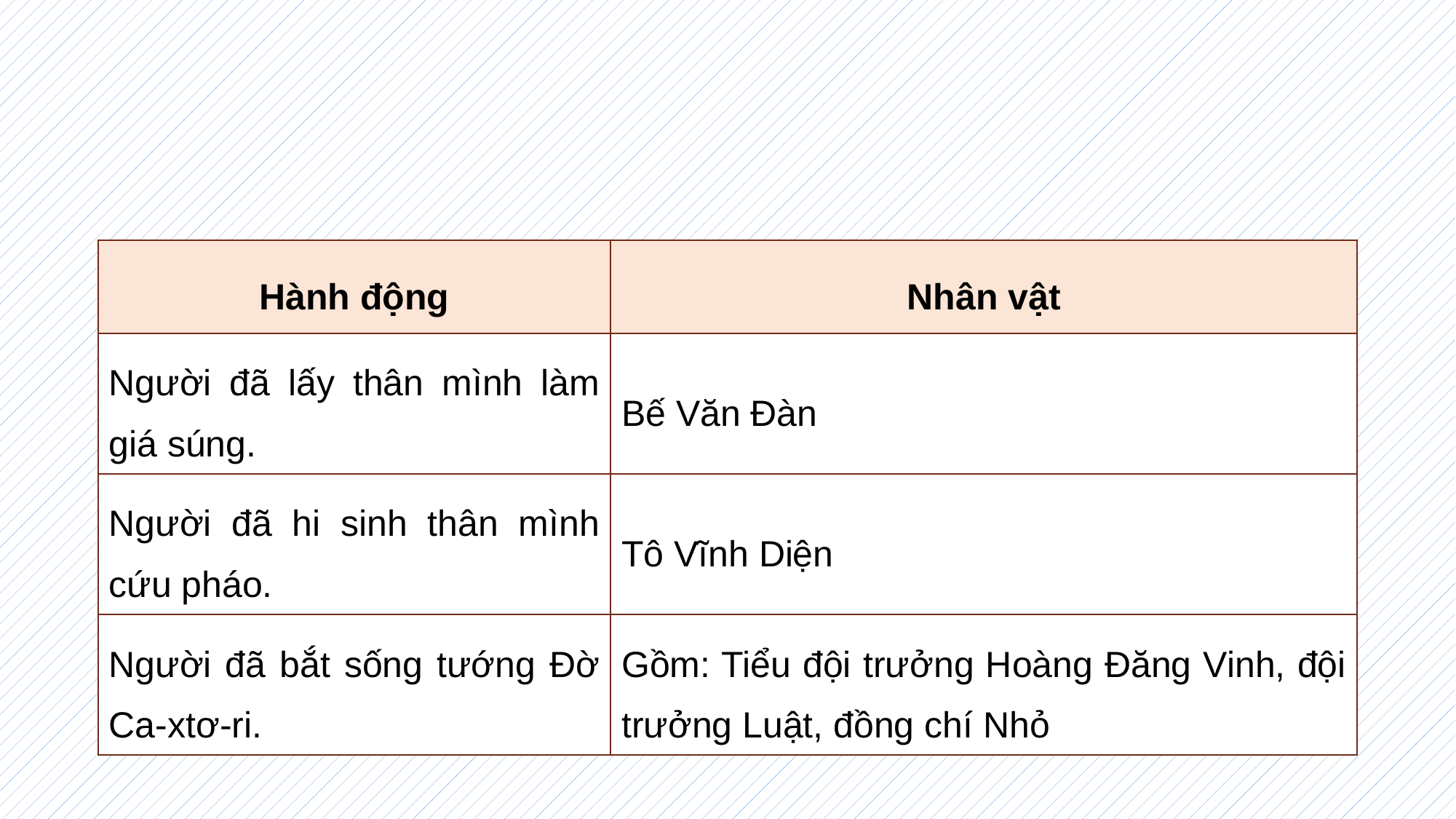

| Hành động | Nhân vật |
| --- | --- |
| Người đã lấy thân mình làm giá súng. | Bế Văn Đàn |
| Người đã hi sinh thân mình cứu pháo. | Tô Vĩnh Diện |
| Người đã bắt sống tướng Đờ Ca-xtơ-ri. | Gồm: Tiểu đội trưởng Hoàng Đăng Vinh, đội trưởng Luật, đồng chí Nhỏ |